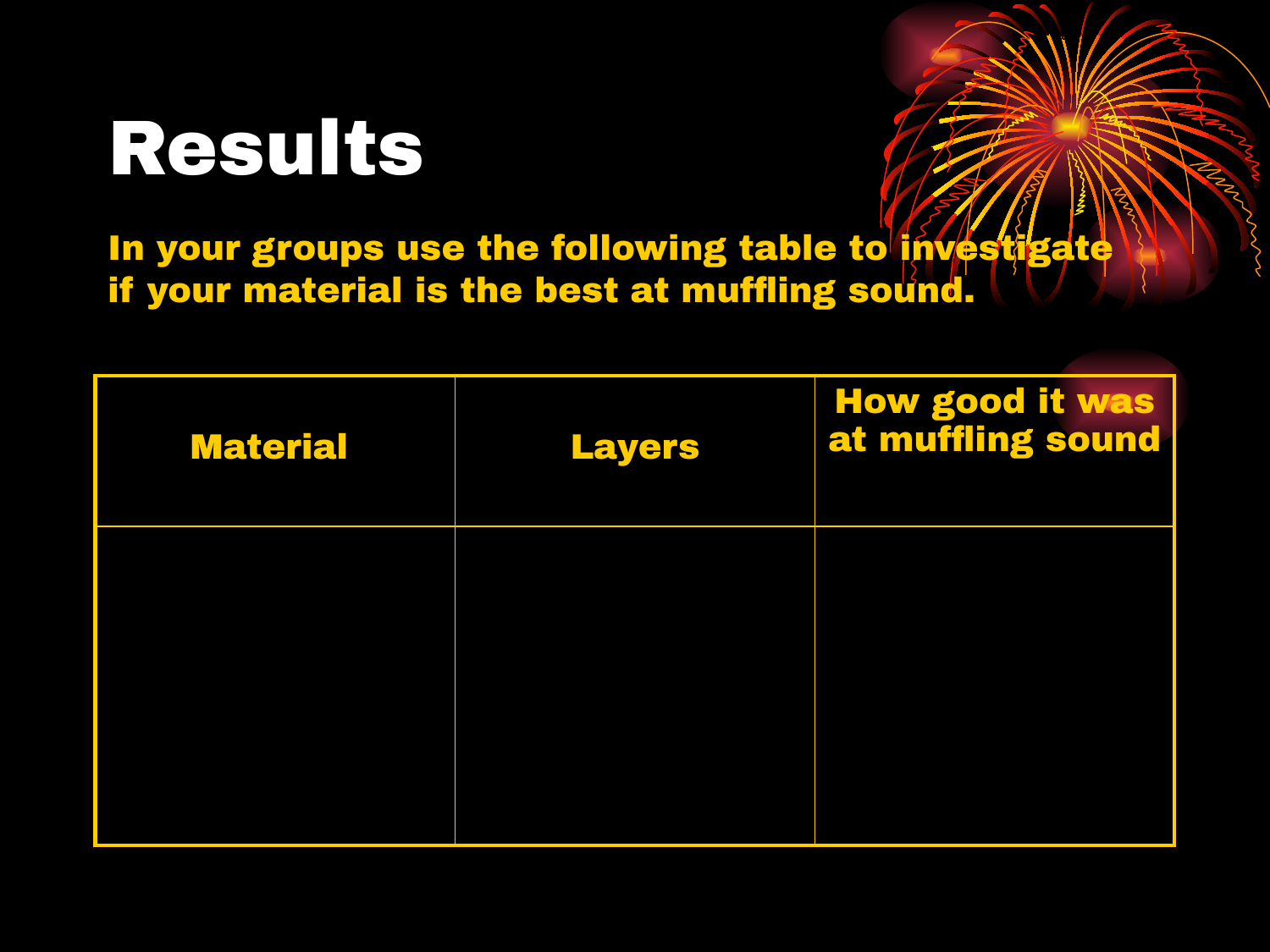

# Results
In your groups use the following table to investigate if your material is the best at muffling sound.
| Material | Layers | How good it was at muffling sound |
| --- | --- | --- |
|  |  |  |